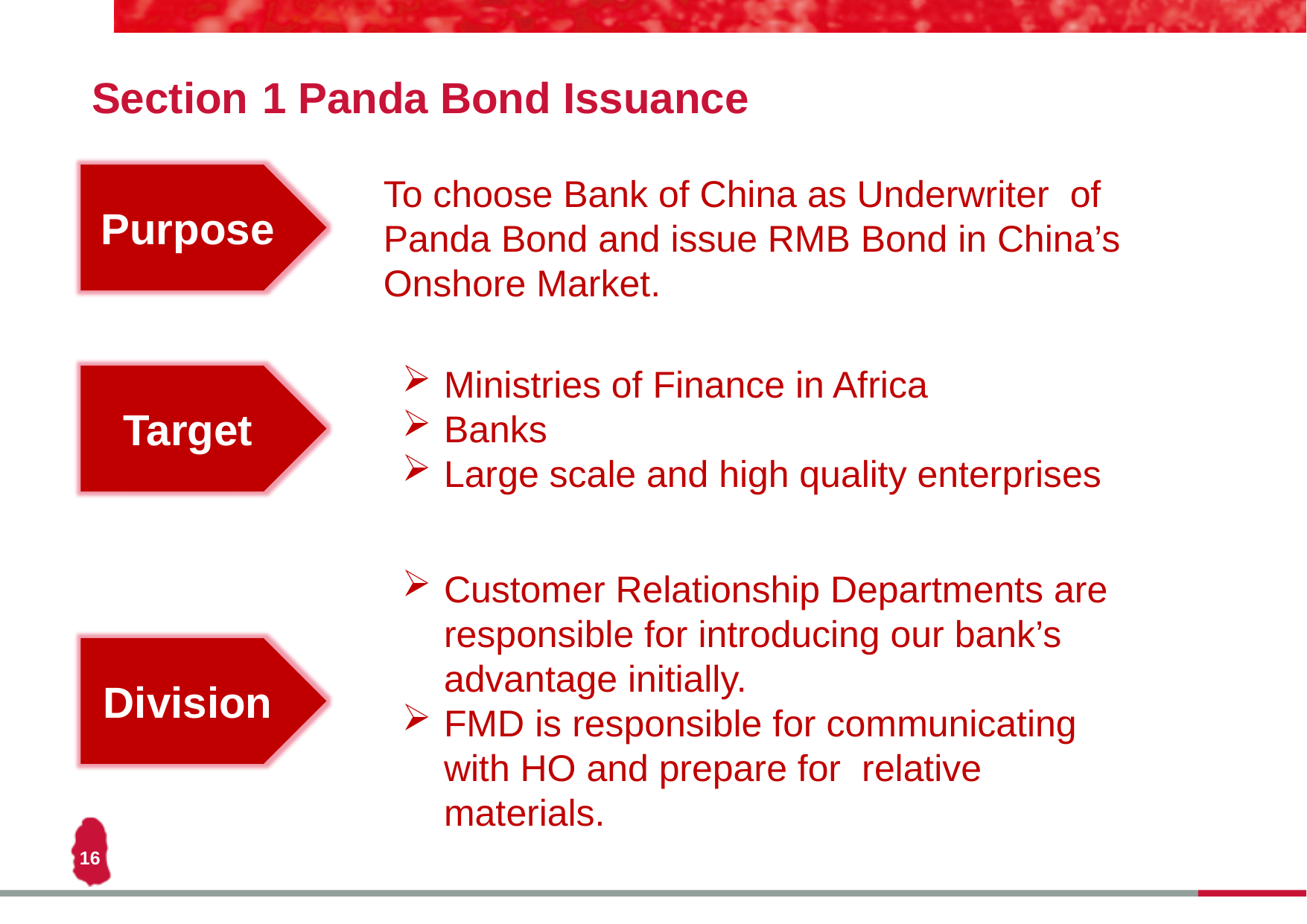

Section 1 Panda Bond Issuance
Purpose
To choose Bank of China as Underwriter  of Panda Bond and issue RMB Bond in China’s Onshore Market.
Ministries of Finance in Africa
Banks
Large scale and high quality enterprises
Target
Customer Relationship Departments are responsible for introducing our bank’s advantage initially.
FMD is responsible for communicating with HO and prepare for  relative materials.
Division
16